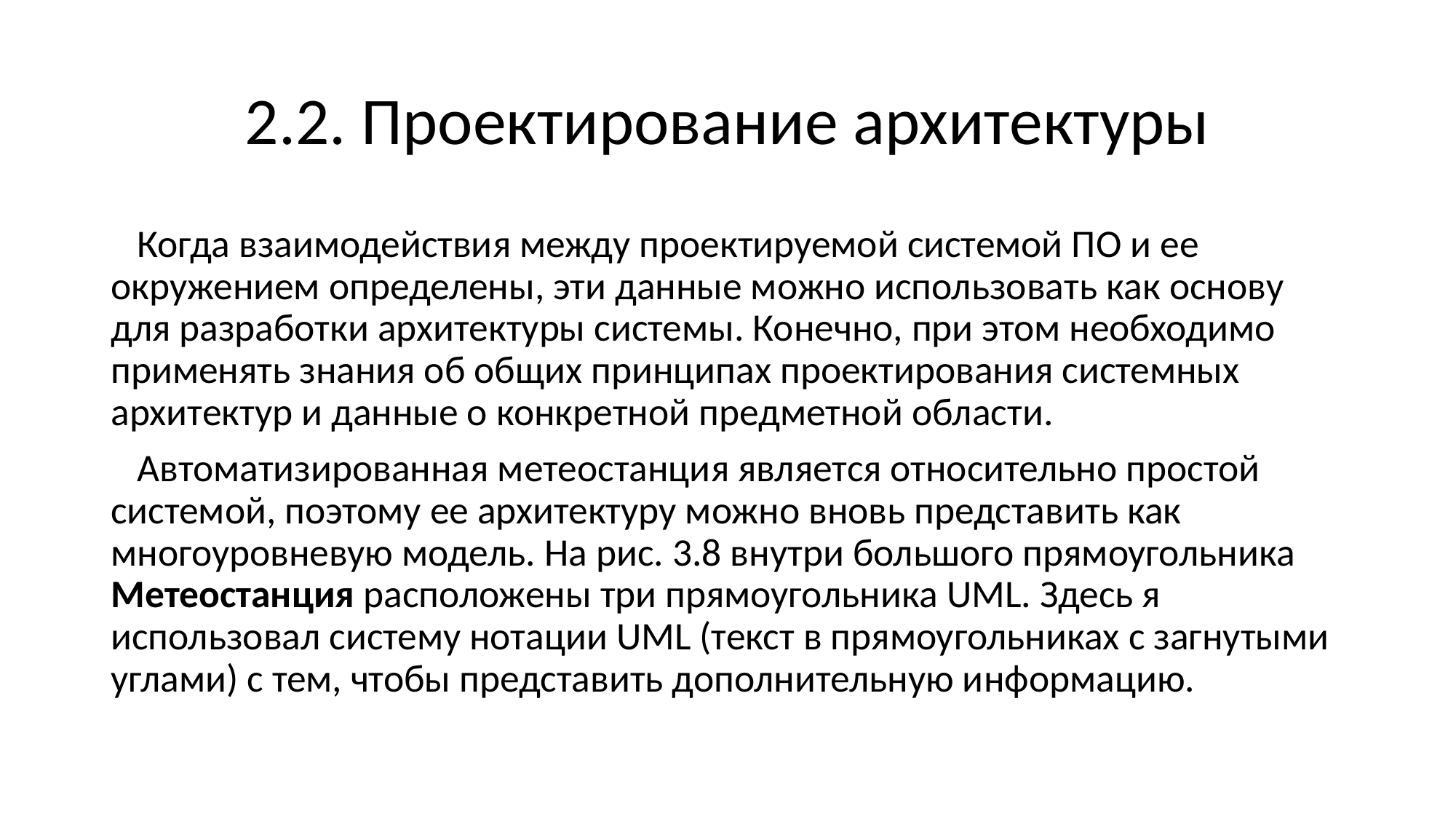

# 2.2. Проектирование архитектуры
   Когда взаимодействия между проектируемой системой ПО и ее окружением определены, эти данные можно использовать как основу для разработки архитектуры системы. Конечно, при этом необходимо применять знания об общих принципах проектирования системных архитектур и данные о конкретной предметной области.
   Автоматизированная метеостанция является относительно простой системой, поэтому ее архитектуру можно вновь представить как многоуровневую модель. На рис. 3.8 внутри большого прямоугольника Метеостанция расположены три прямоугольника UML. Здесь я использовал систему нотации UML (текст в прямоугольниках с загнутыми углами) с тем, чтобы представить дополнительную информацию.